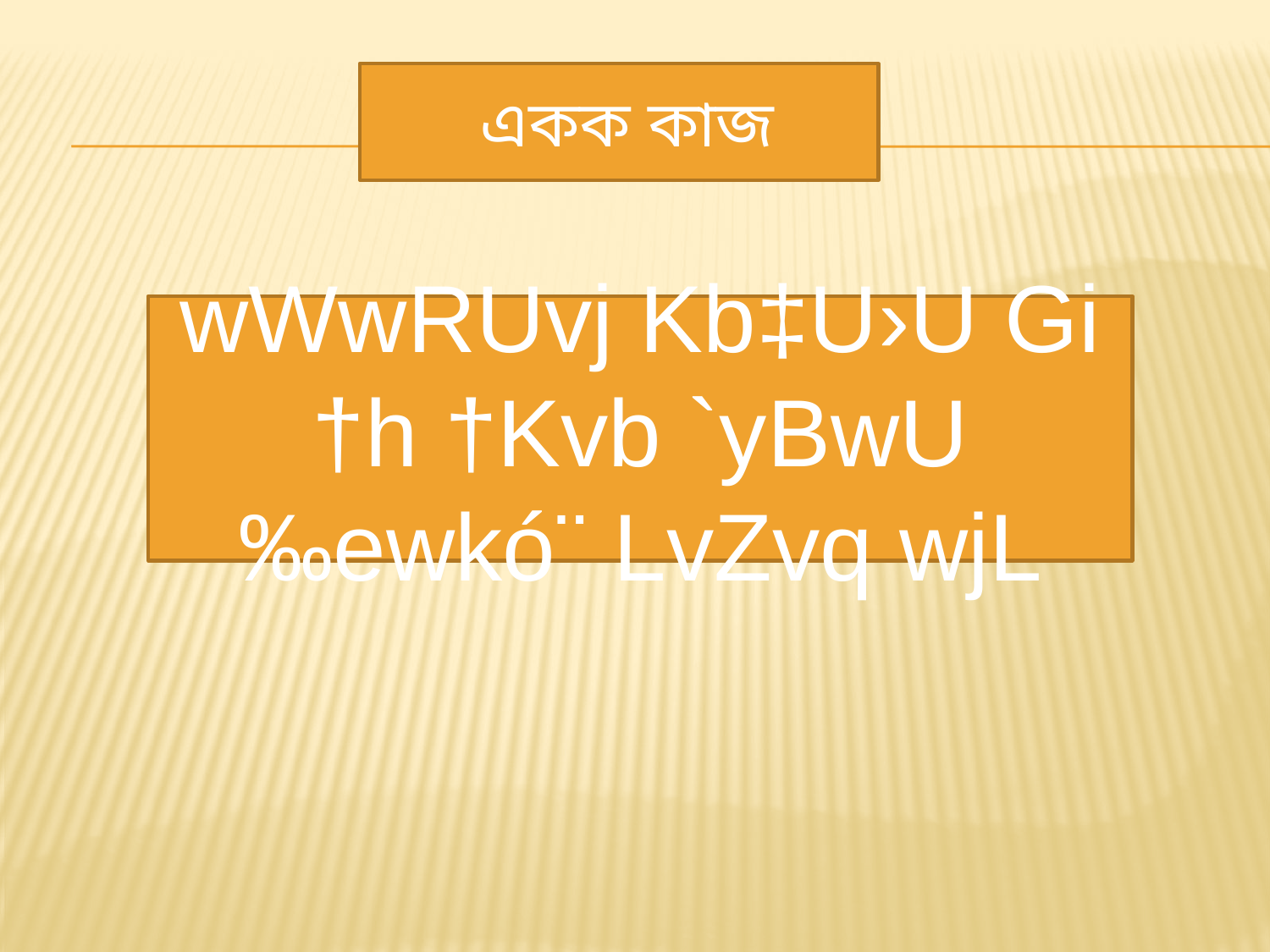

# একক কাজ
wWwRUvj Kb‡U›U Gi †h †Kvb `yBwU ‰ewkó¨ LvZvq wjL